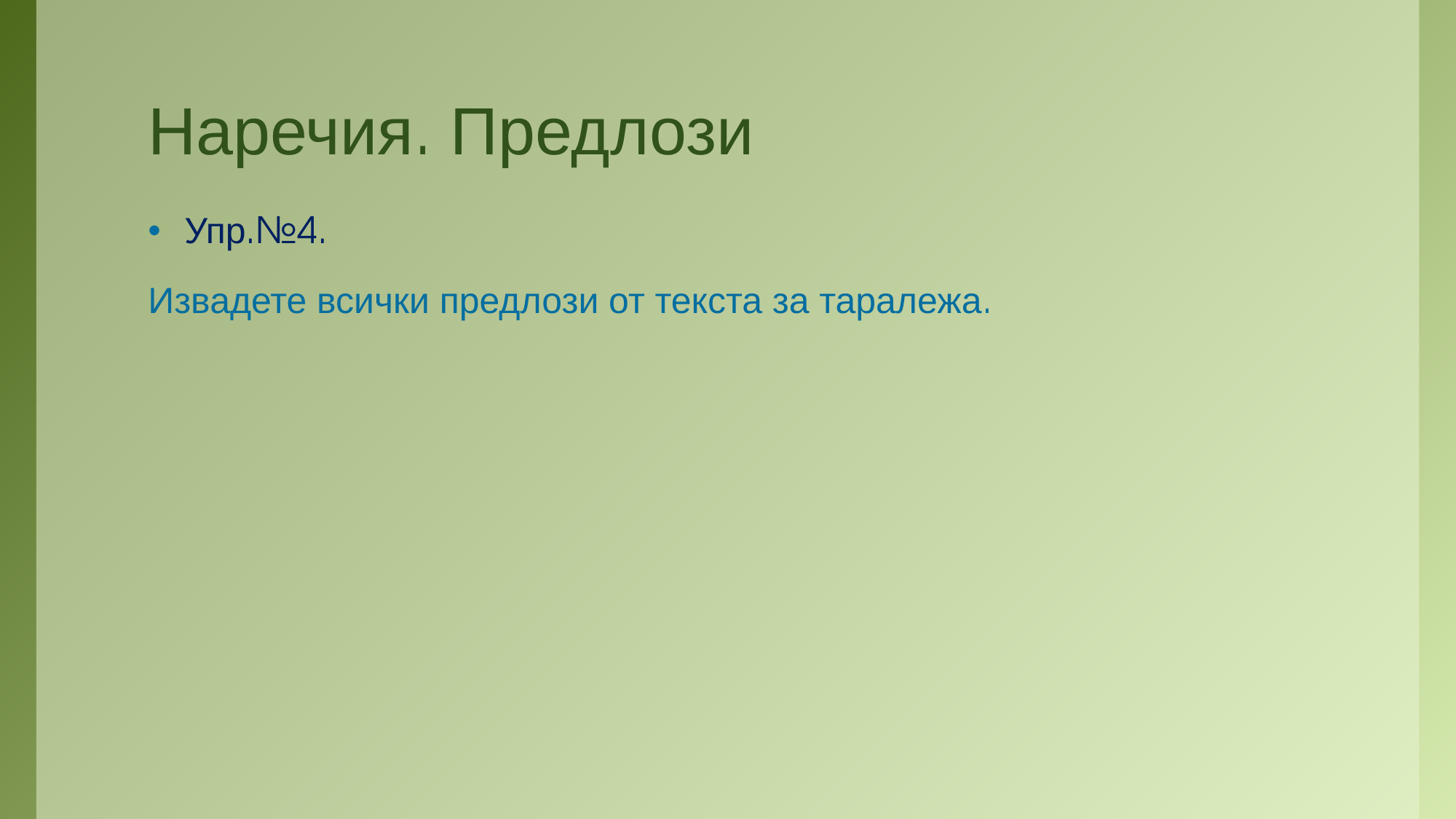

# Наречия. Предлози
Упр.№4.
Извадете всички предлози от текста за таралежа.